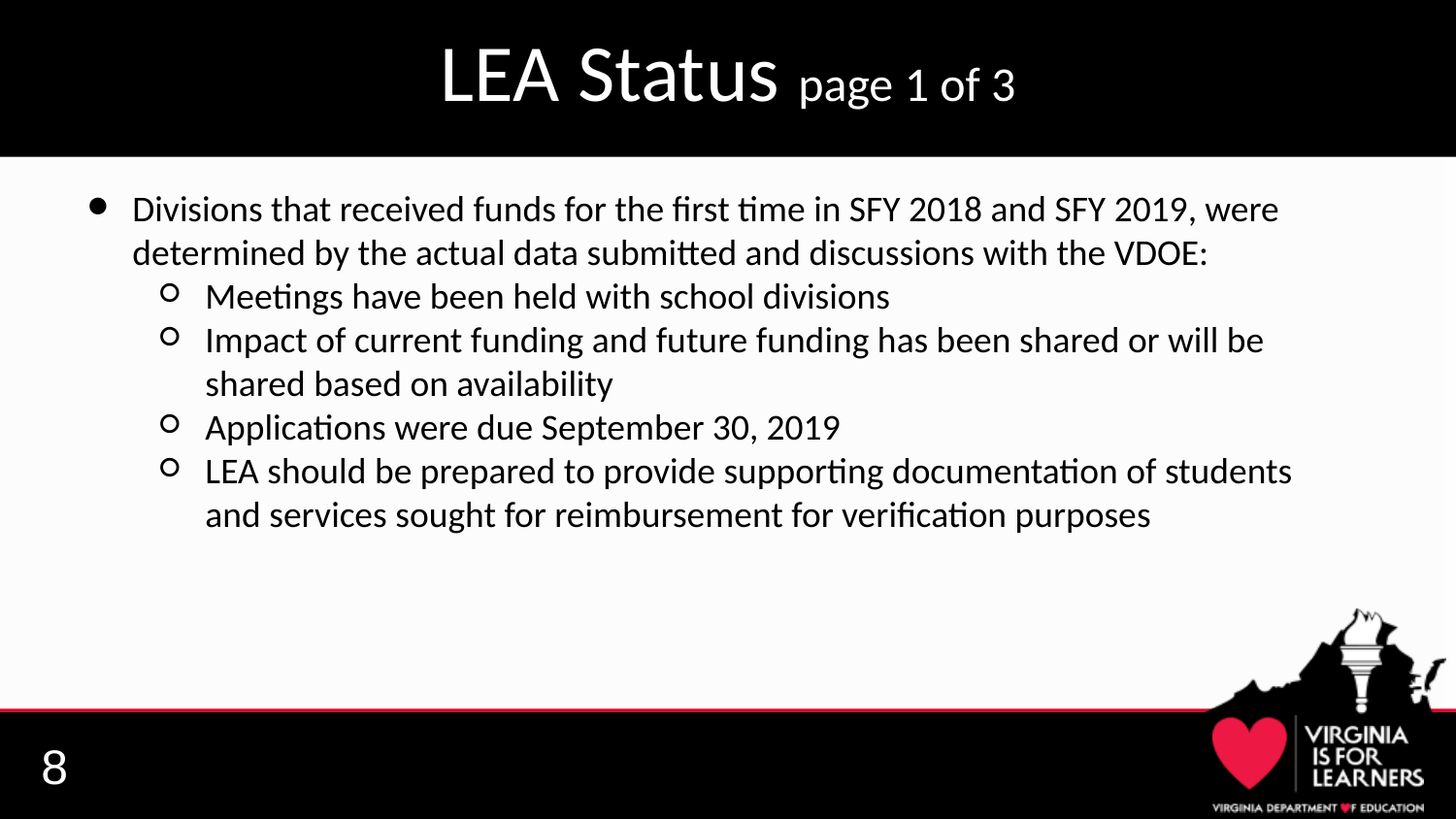

# LEA Status page 1 of 3
Divisions that received funds for the first time in SFY 2018 and SFY 2019, were determined by the actual data submitted and discussions with the VDOE:
Meetings have been held with school divisions
Impact of current funding and future funding has been shared or will be shared based on availability
Applications were due September 30, 2019
LEA should be prepared to provide supporting documentation of students and services sought for reimbursement for verification purposes